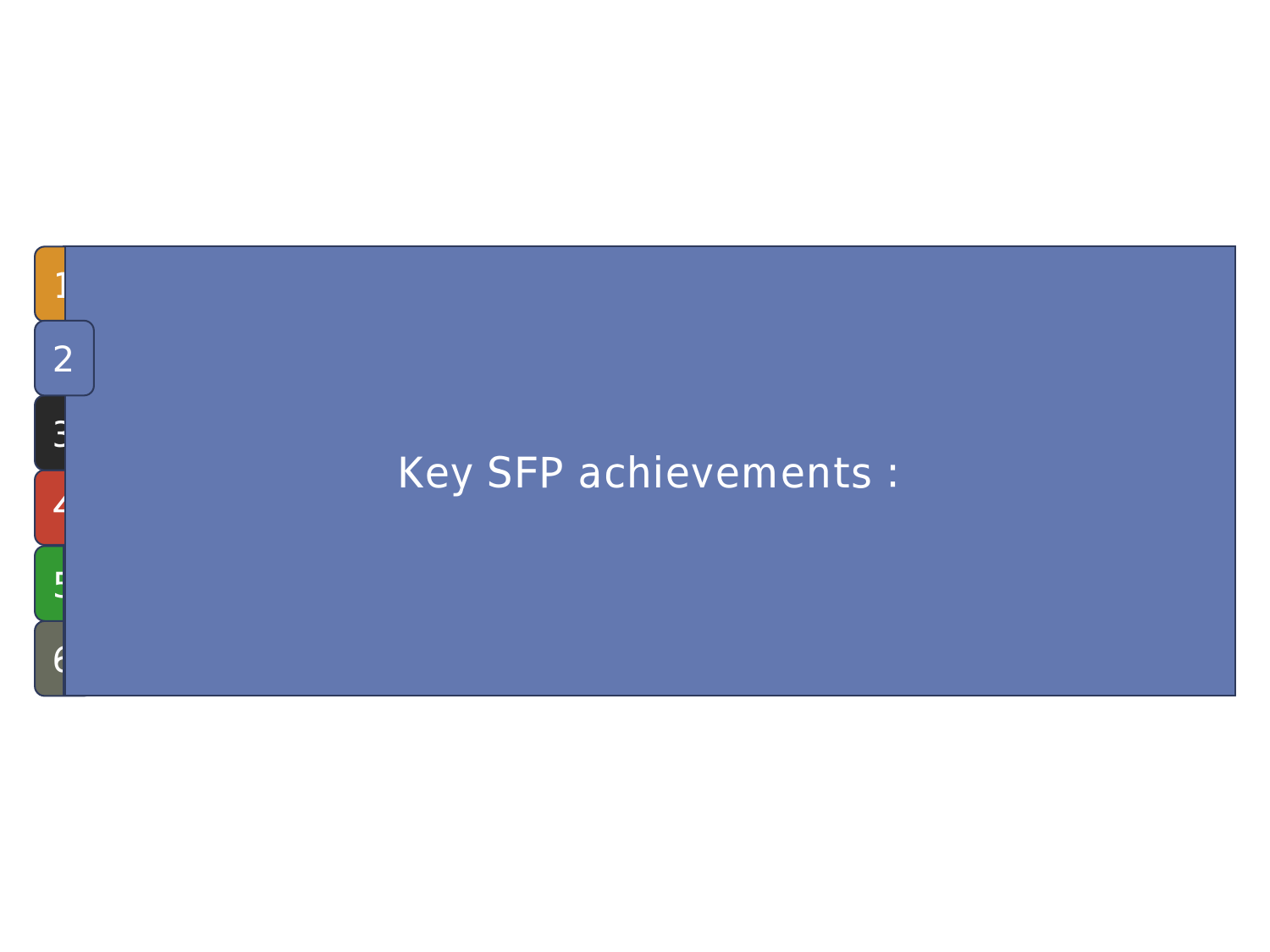

Key SFP achievements :
2
Programme components & action plan
3
About Burson-Marsteller Brussels
6
Budget
5
Our Team
4
Project objectives
1